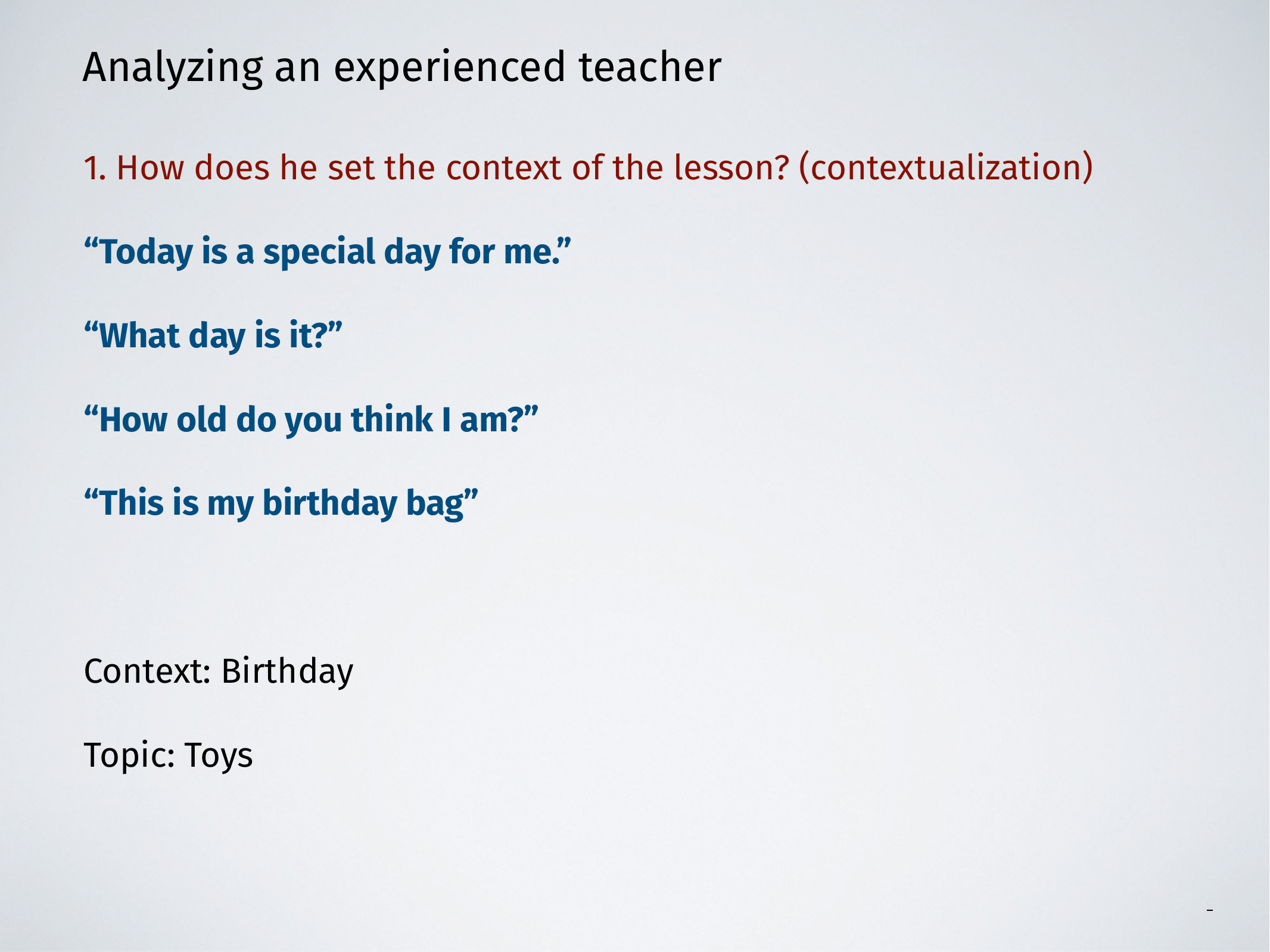

Analyzing an experienced teacher
# 1. How does he set the context of the lesson? (contextualization)
“Today is a special day for me.”
“What day is it?”
“How old do you think I am?”
“This is my birthday bag”

Context: Birthday
Topic: Toys